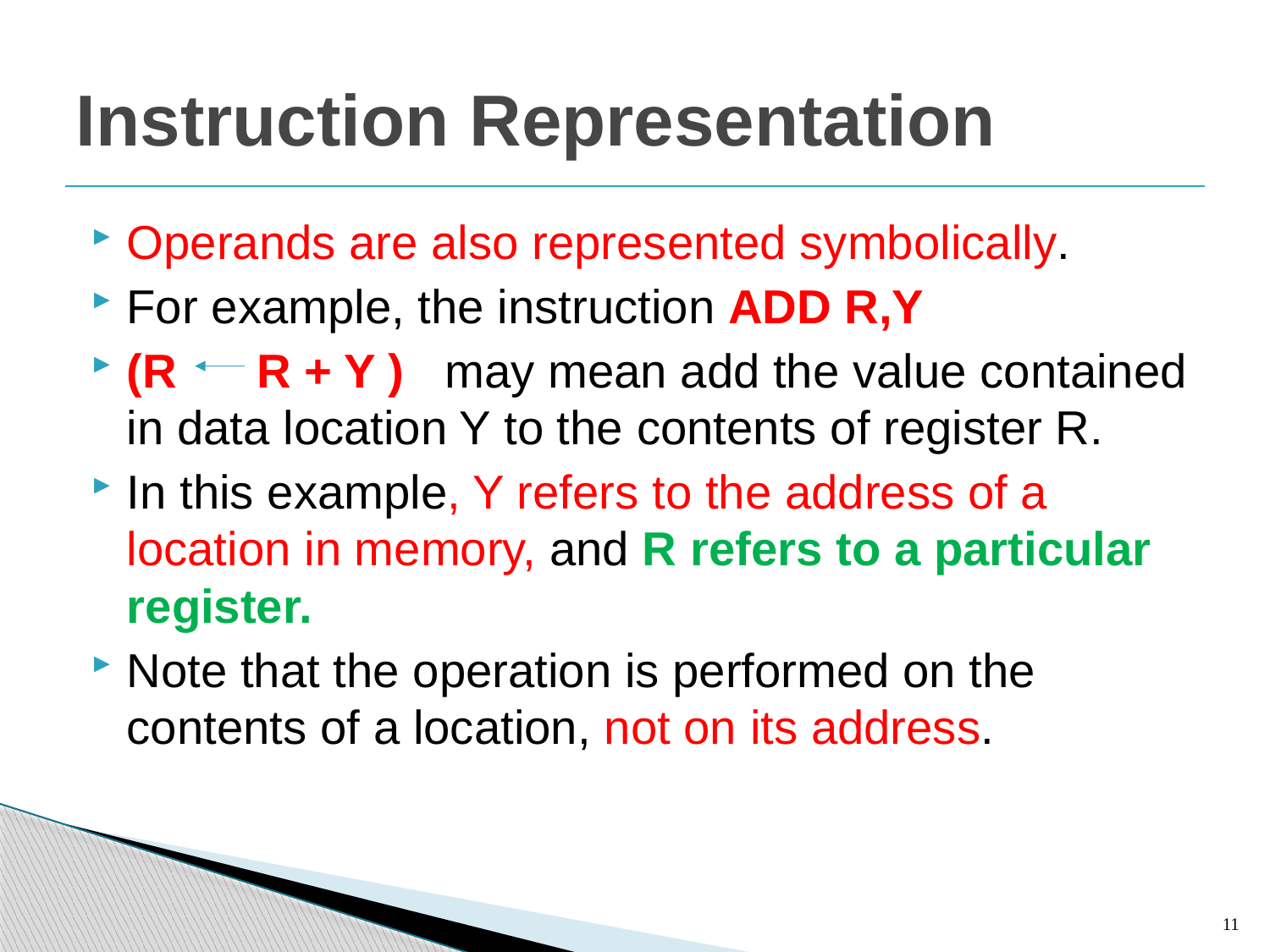

# Instruction Representation
Operands are also represented symbolically.
For example, the instruction ADD R,Y
(R      R + Y )   may mean add the value contained in data location Y to the contents of register R.
In this example, Y refers to the address of a location in memory, and R refers to a particular register.
Note that the operation is performed on the contents of a location, not on its address.

11